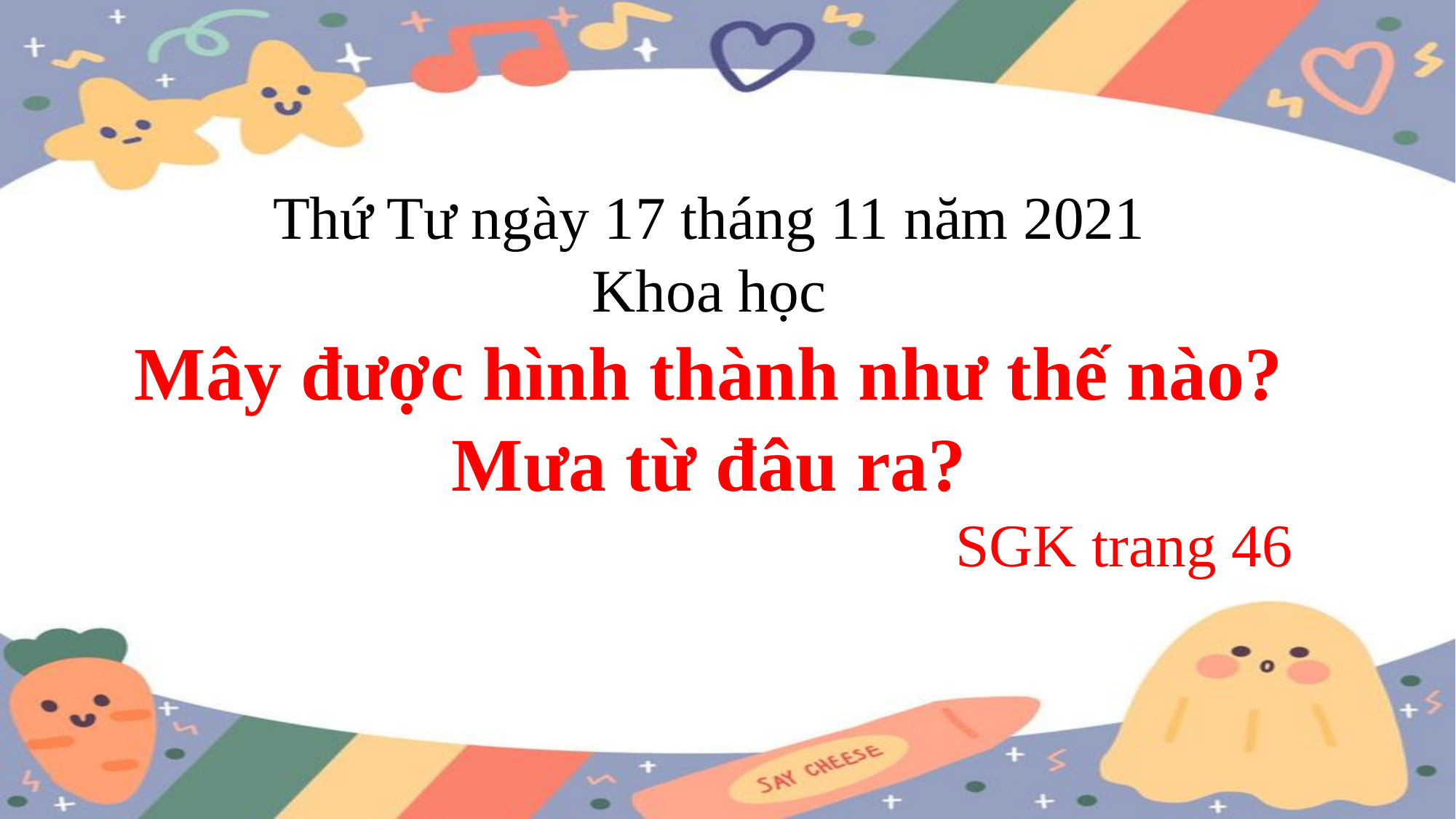

Thứ Tư ngày 17 tháng 11 năm 2021
Khoa học
Mây được hình thành như thế nào?
Mưa từ đâu ra?
SGK trang 46